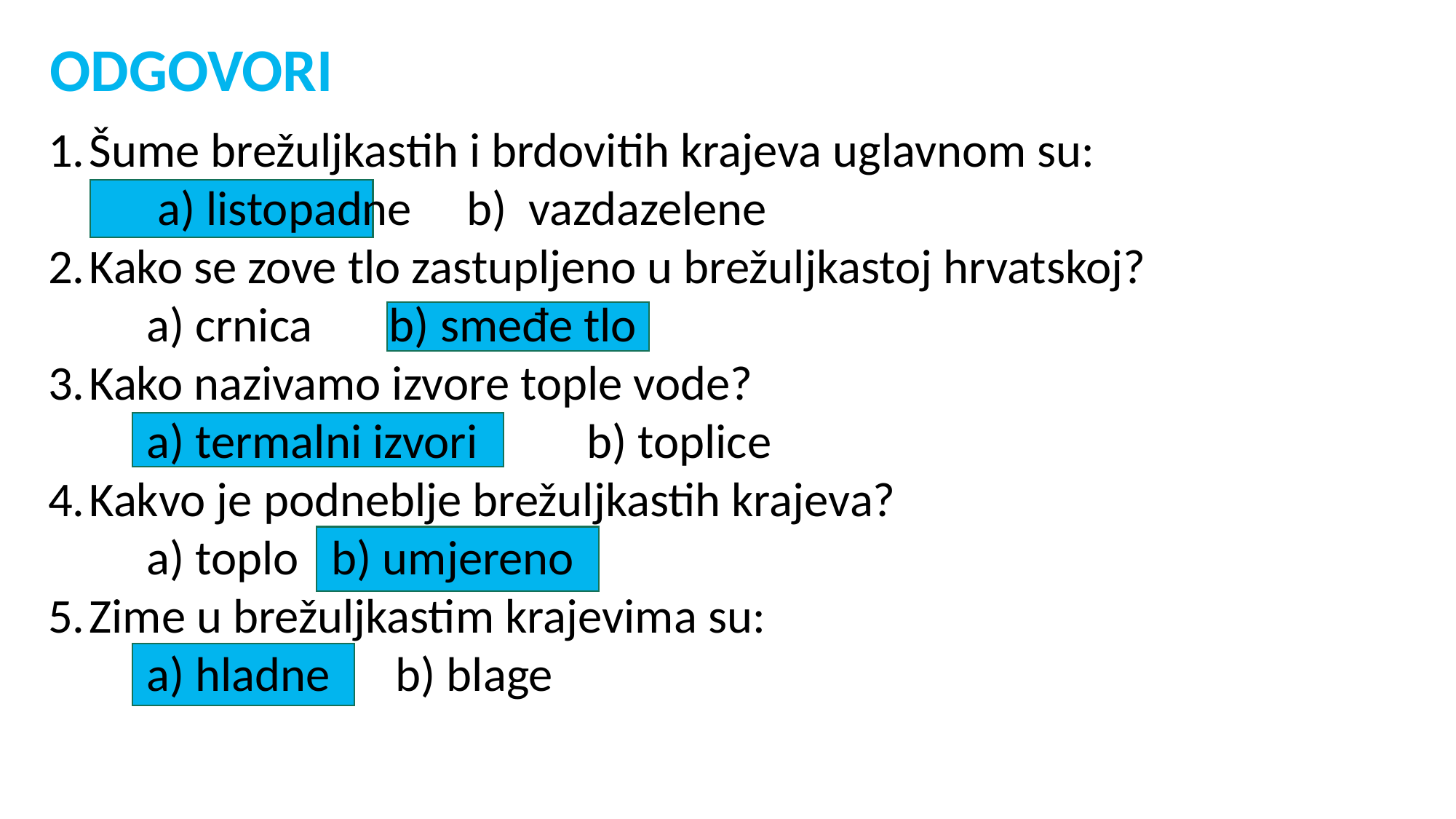

ODGOVORI
Šume brežuljkastih i brdovitih krajeva uglavnom su:
  	a) listopadne     b)  vazdazelene
Kako se zove tlo zastupljeno u brežuljkastoj hrvatskoj?
         a) crnica       b) smeđe tlo
Kako nazivamo izvore tople vode?
         a) termalni izvori          b) toplice
Kakvo je podneblje brežuljkastih krajeva?
         a) toplo   b) umjereno
Zime u brežuljkastim krajevima su:
         a) hladne      b) blage